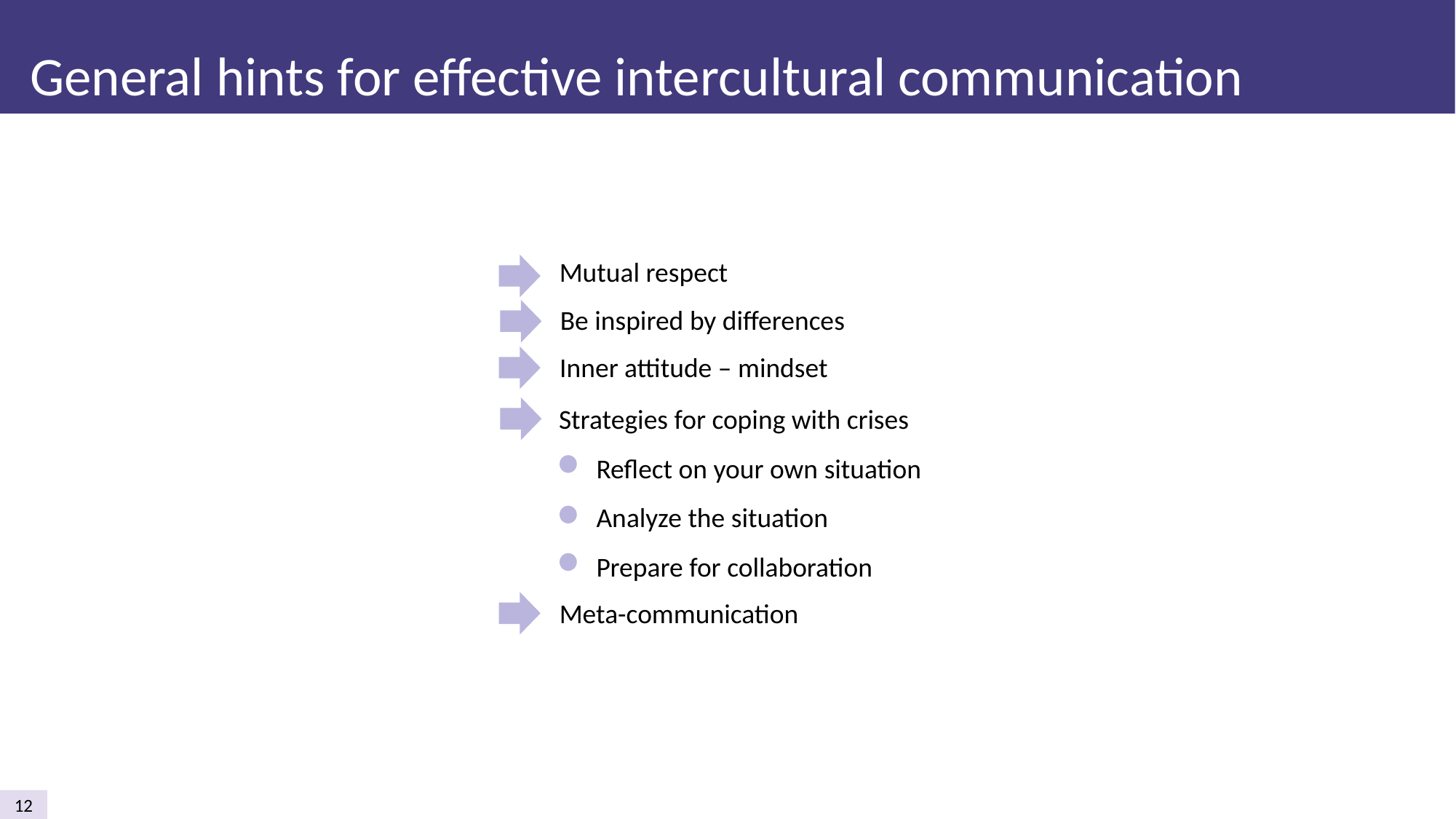

General hints for effective intercultural communication
Mutual respect

Be inspired by differences

Inner attitude – mindset

Strategies for coping with crises

Reflect on your own situation

Analyze the situation

Prepare for collaboration

Meta-communication

12